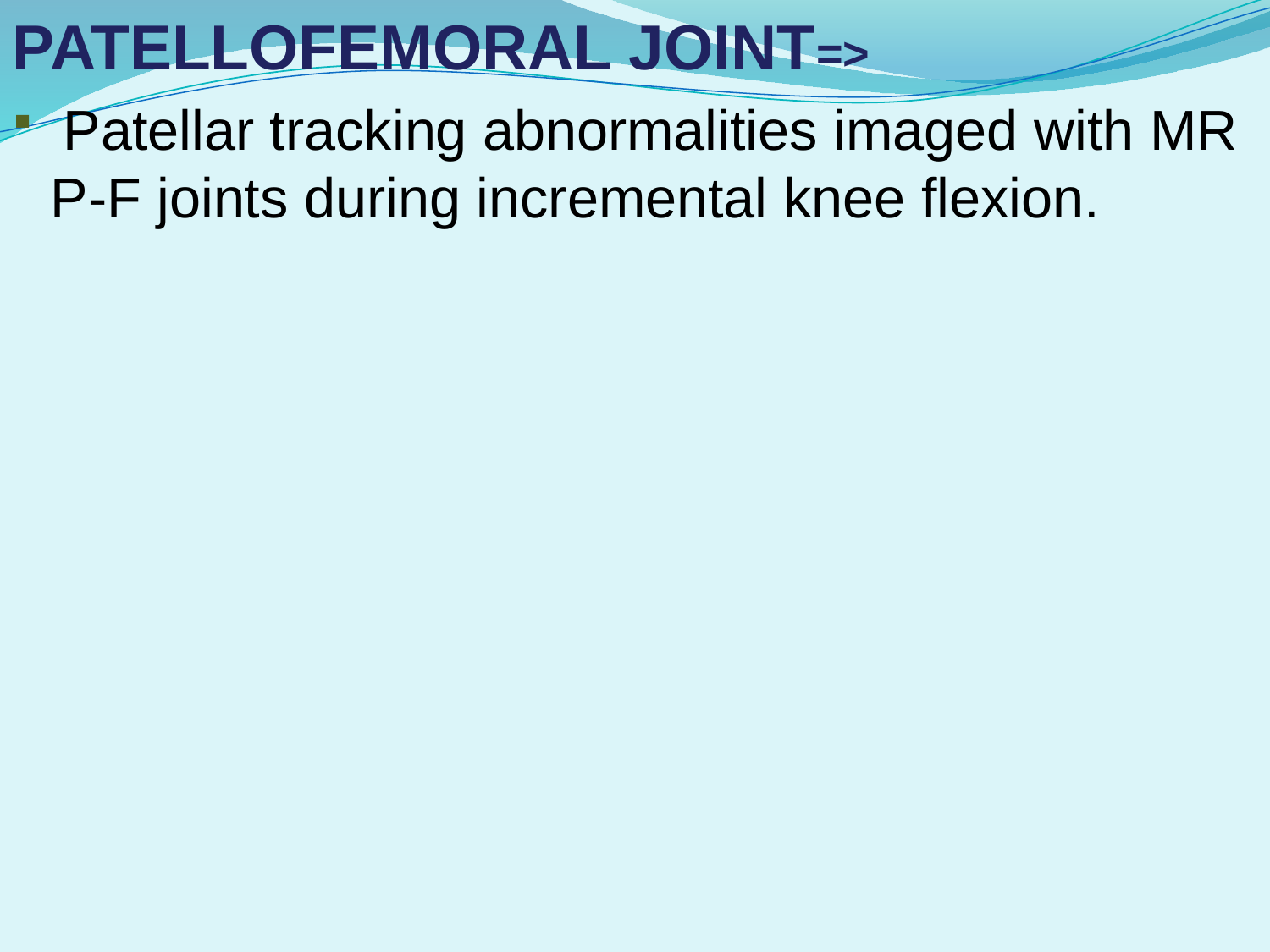

PATELLOFEMORAL JOINT=>
 Patellar tracking abnormalities imaged with MR P-F joints during incremental knee flexion.

#